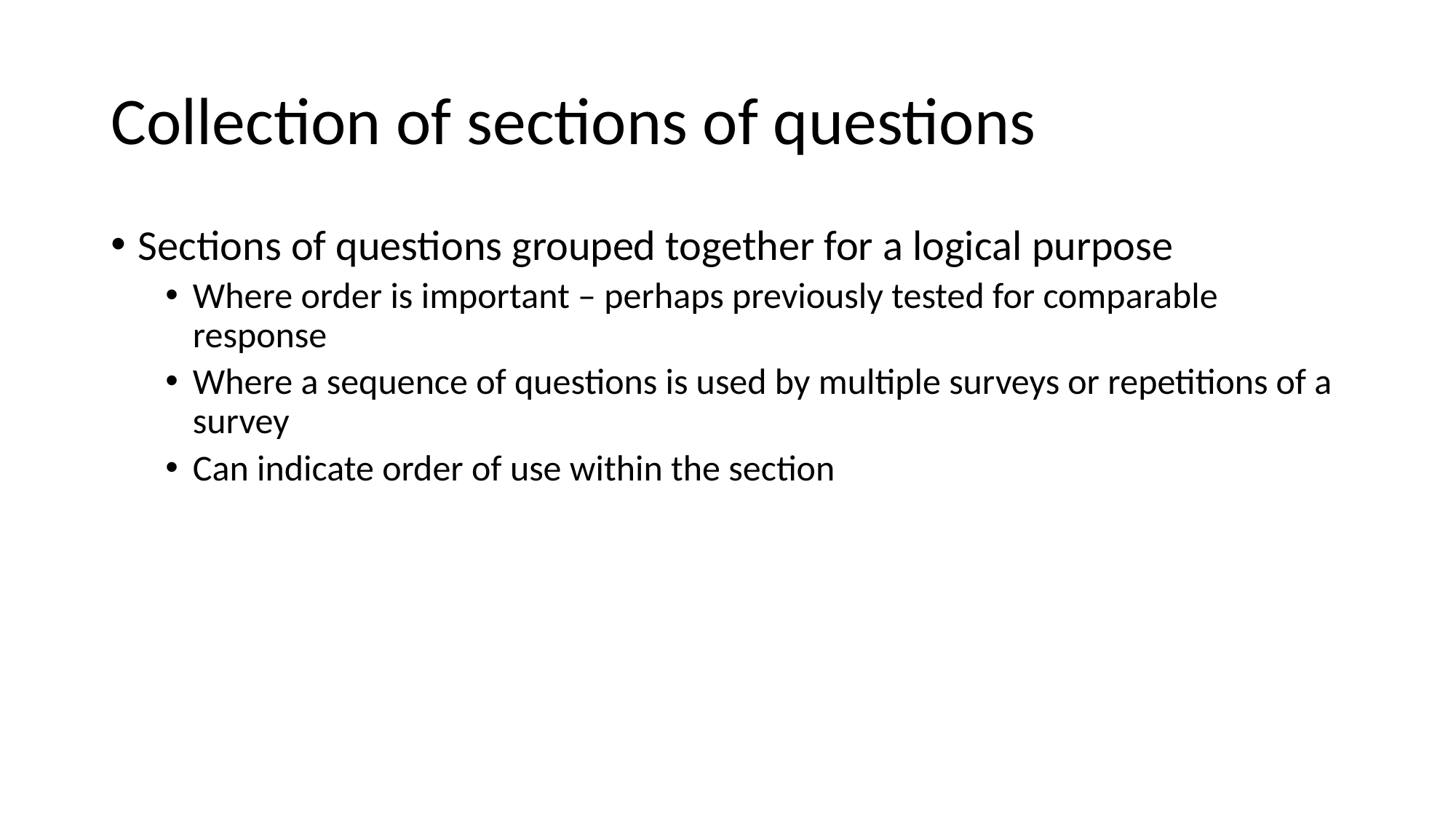

# Collection of sections of questions
Sections of questions grouped together for a logical purpose
Where order is important – perhaps previously tested for comparable response
Where a sequence of questions is used by multiple surveys or repetitions of a survey
Can indicate order of use within the section